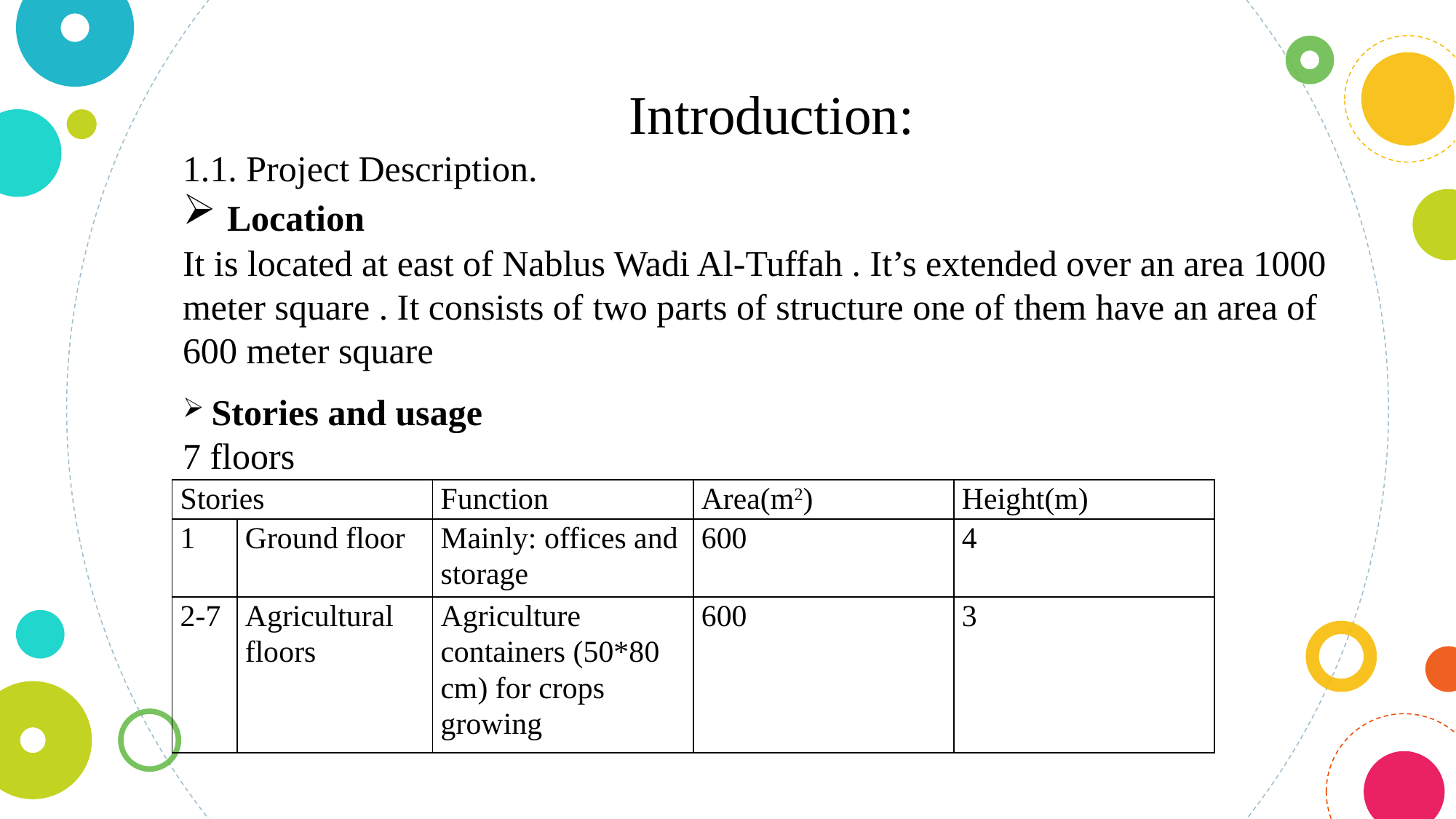

Introduction:
1.1. Project Description.
 Location
It is located at east of Nablus Wadi Al-Tuffah . It’s extended over an area 1000 meter square . It consists of two parts of structure one of them have an area of 600 meter square

 Stories and usage
7 floors

| Stories |  | Function | Area(m2) | Height(m) |
| --- | --- | --- | --- | --- |
| 1 | Ground floor | Mainly: offices and storage | 600 | 4 |
| 2-7 | Agricultural floors | Agriculture containers (50\*80 cm) for crops growing | 600 | 3 |